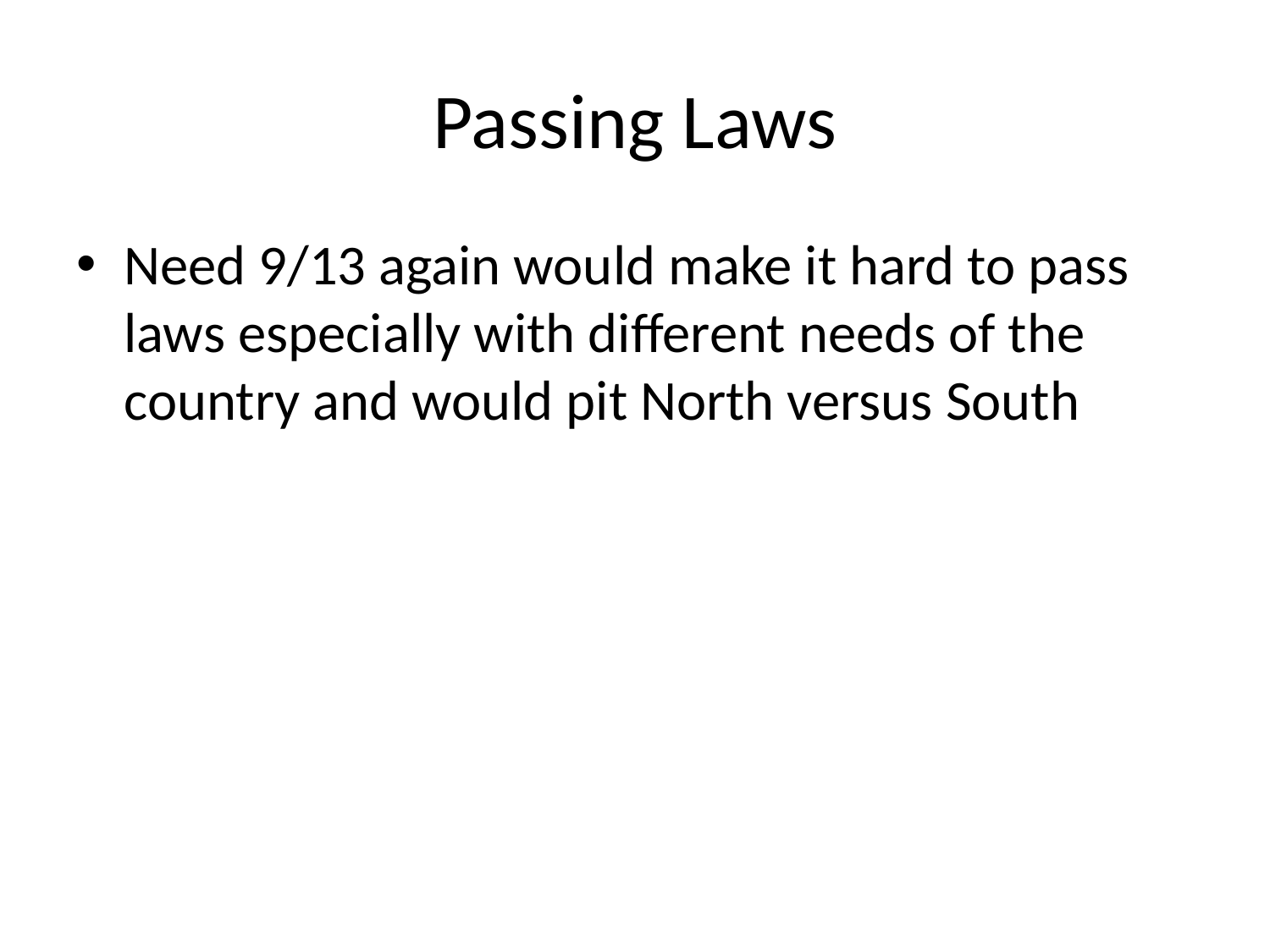

# Passing Laws
Need 9/13 again would make it hard to pass laws especially with different needs of the country and would pit North versus South